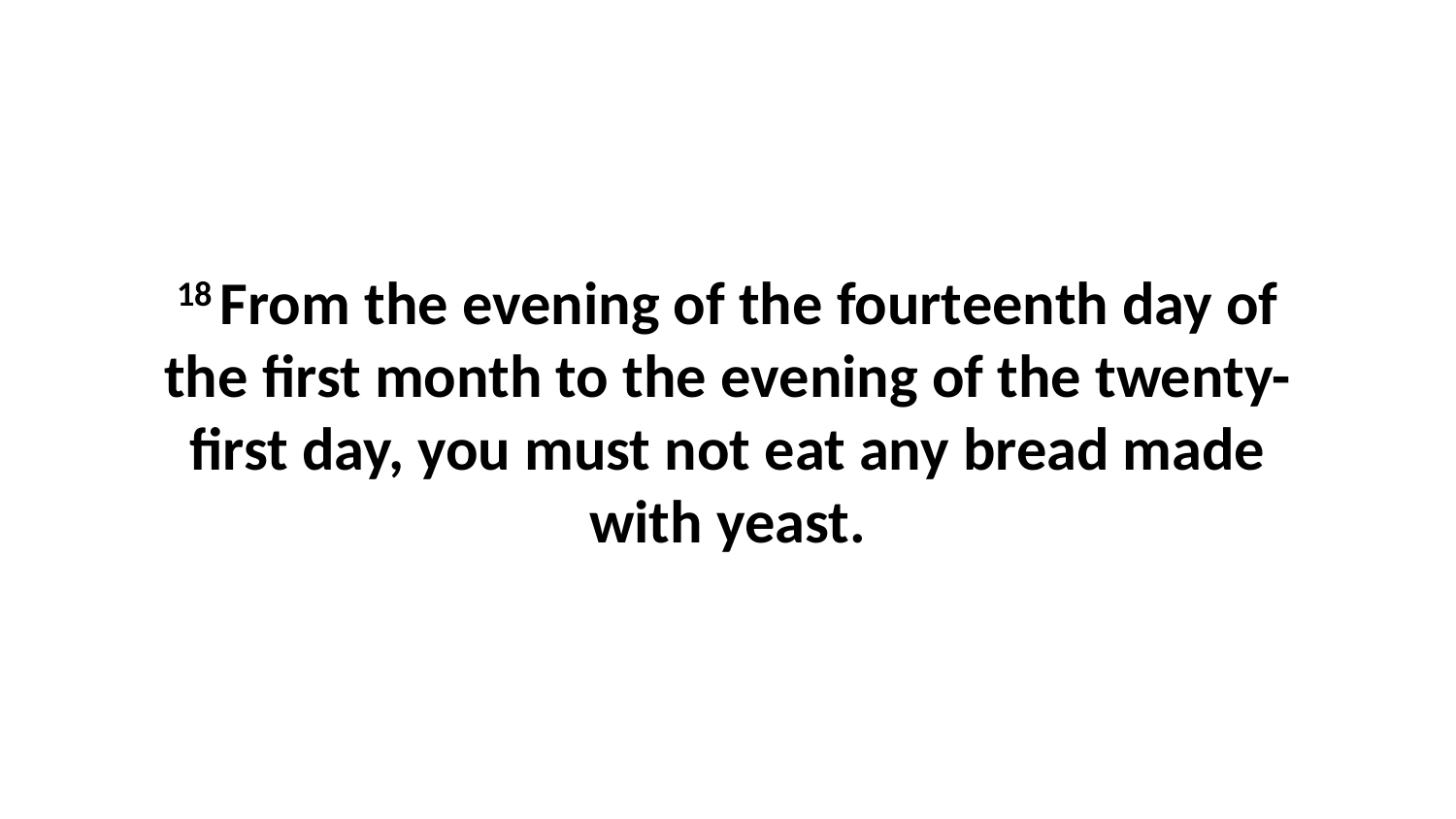

18 From the evening of the fourteenth day of the first month to the evening of the twenty-first day, you must not eat any bread made with yeast.